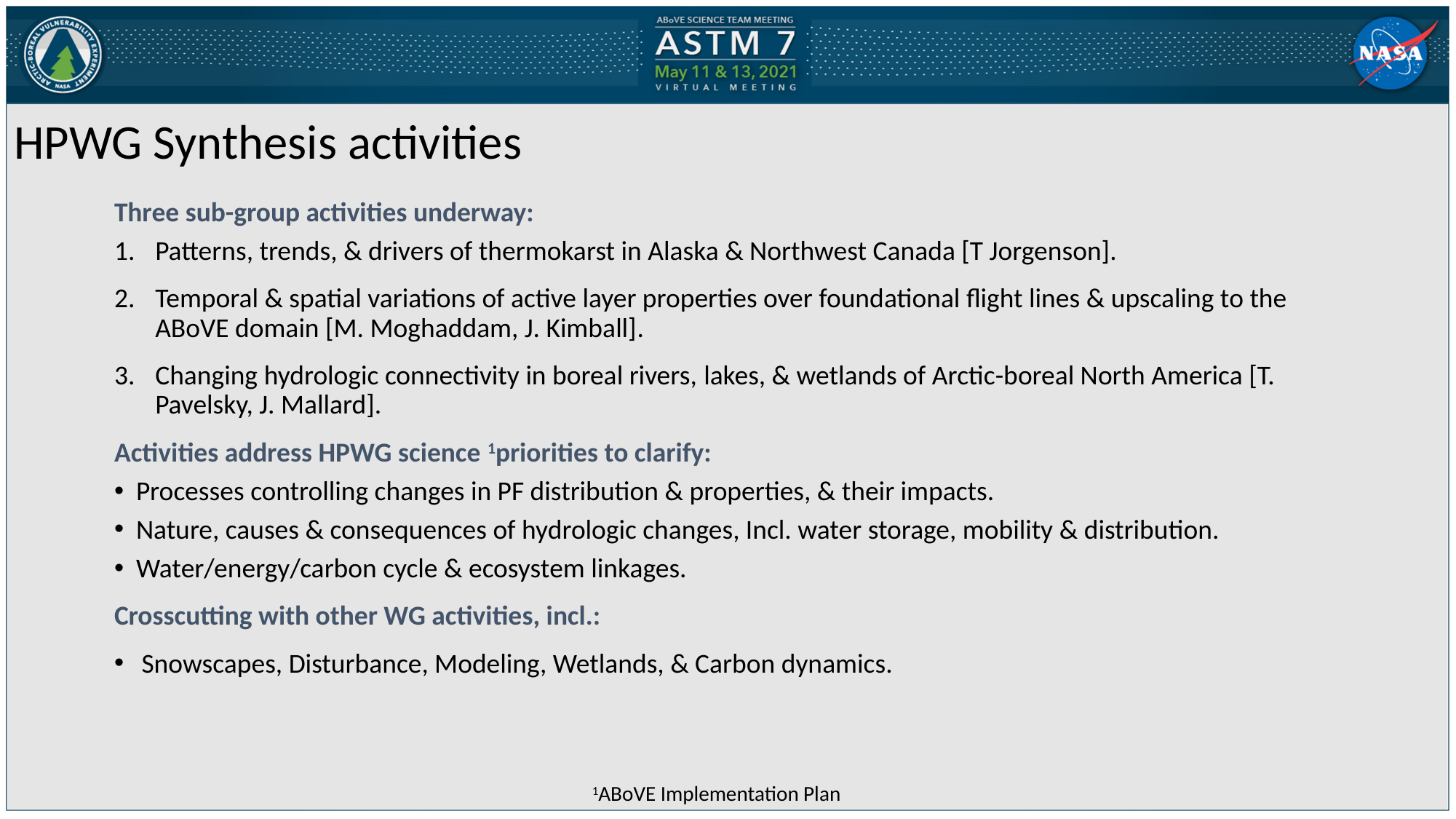

HPWG Synthesis activities
Three sub-group activities underway:
Patterns, trends, & drivers of thermokarst in Alaska & Northwest Canada [T Jorgenson].
Temporal & spatial variations of active layer properties over foundational flight lines & upscaling to the ABoVE domain [M. Moghaddam, J. Kimball].
Changing hydrologic connectivity in boreal rivers, lakes, & wetlands of Arctic-boreal North America [T. Pavelsky, J. Mallard].
Activities address HPWG science 1priorities to clarify:
Processes controlling changes in PF distribution & properties, & their impacts.
Nature, causes & consequences of hydrologic changes, Incl. water storage, mobility & distribution.
Water/energy/carbon cycle & ecosystem linkages.
Crosscutting with other WG activities, incl.:
Snowscapes, Disturbance, Modeling, Wetlands, & Carbon dynamics.
1ABoVE Implementation Plan